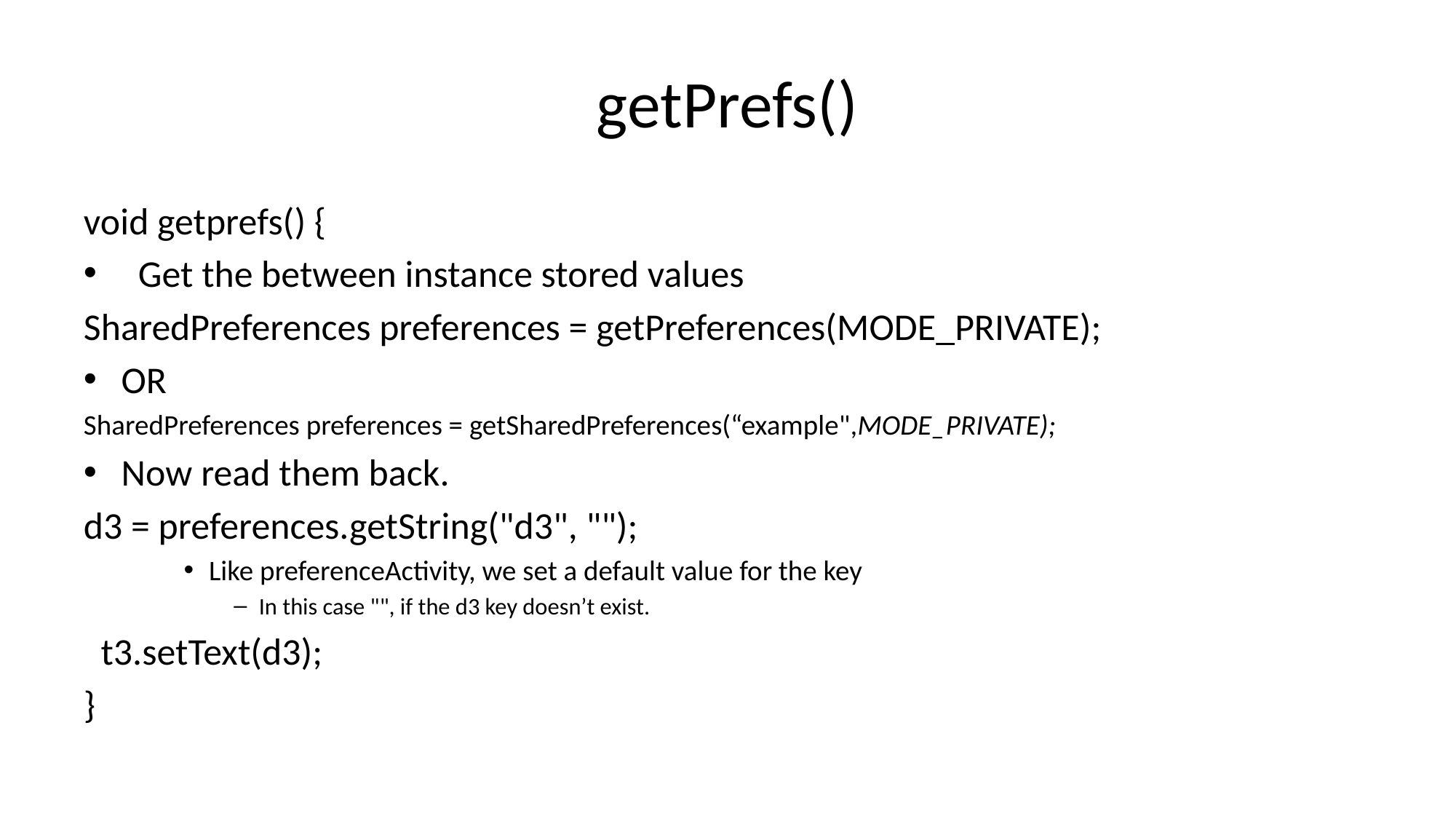

# getPrefs()
void getprefs() {
  Get the between instance stored values
SharedPreferences preferences = getPreferences(MODE_PRIVATE);
OR
SharedPreferences preferences = getSharedPreferences(“example",MODE_PRIVATE);
Now read them back.
d3 = preferences.getString("d3", "");
Like preferenceActivity, we set a default value for the key
In this case "", if the d3 key doesn’t exist.
  t3.setText(d3);
}